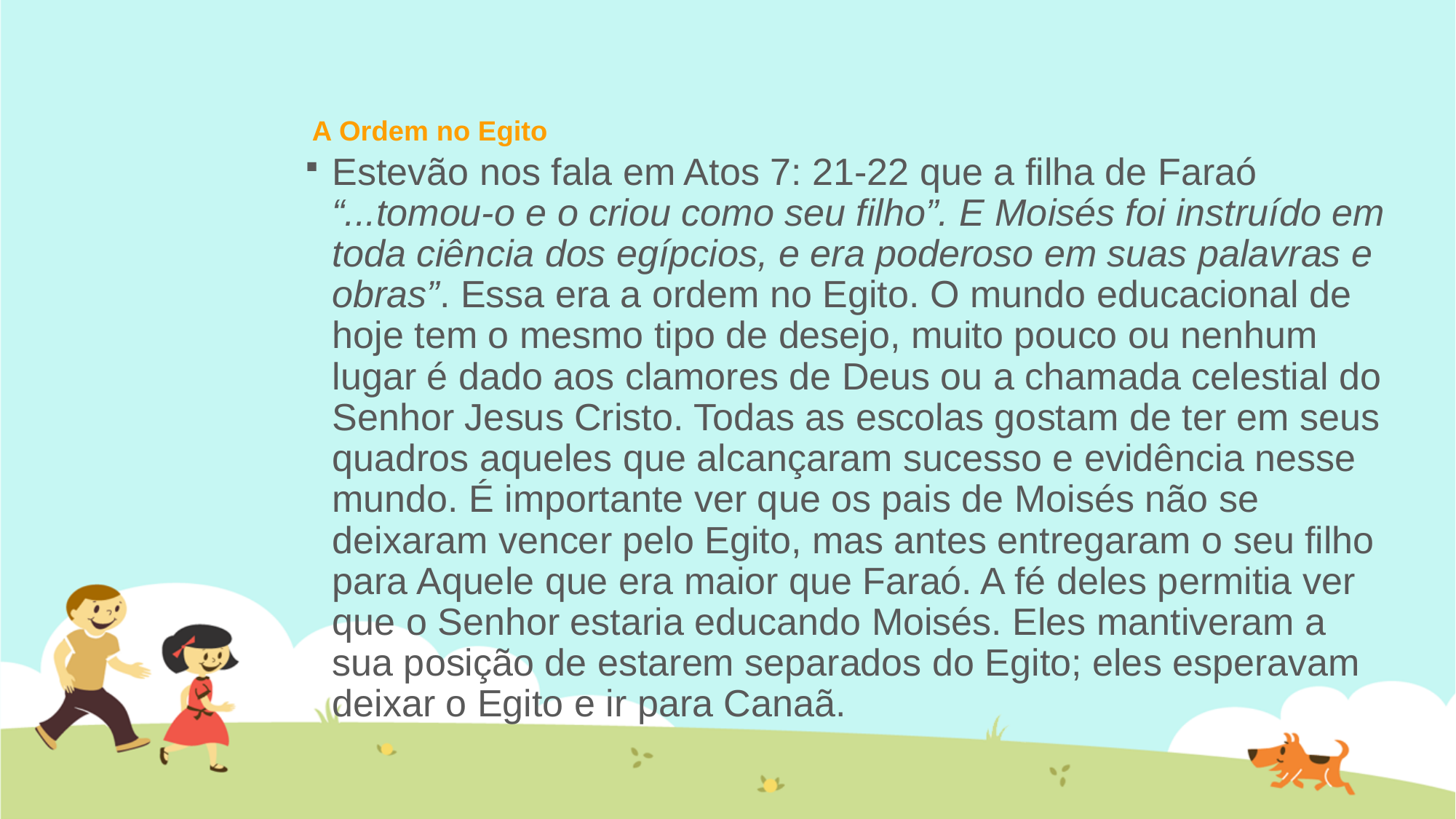

# A Ordem no Egito
Estevão nos fala em Atos 7: 21-22 que a filha de Faraó “...tomou-o e o criou como seu filho”. E Moisés foi instruído em toda ciência dos egípcios, e era poderoso em suas palavras e obras”. Essa era a ordem no Egito. O mundo educacional de hoje tem o mesmo tipo de desejo, muito pouco ou nenhum lugar é dado aos clamores de Deus ou a chamada celestial do Senhor Jesus Cristo. Todas as escolas gostam de ter em seus quadros aqueles que alcançaram sucesso e evidência nesse mundo. É importante ver que os pais de Moisés não se deixaram vencer pelo Egito, mas antes entregaram o seu filho para Aquele que era maior que Faraó. A fé deles permitia ver que o Senhor estaria educando Moisés. Eles mantiveram a sua posição de estarem separados do Egito; eles esperavam deixar o Egito e ir para Canaã.